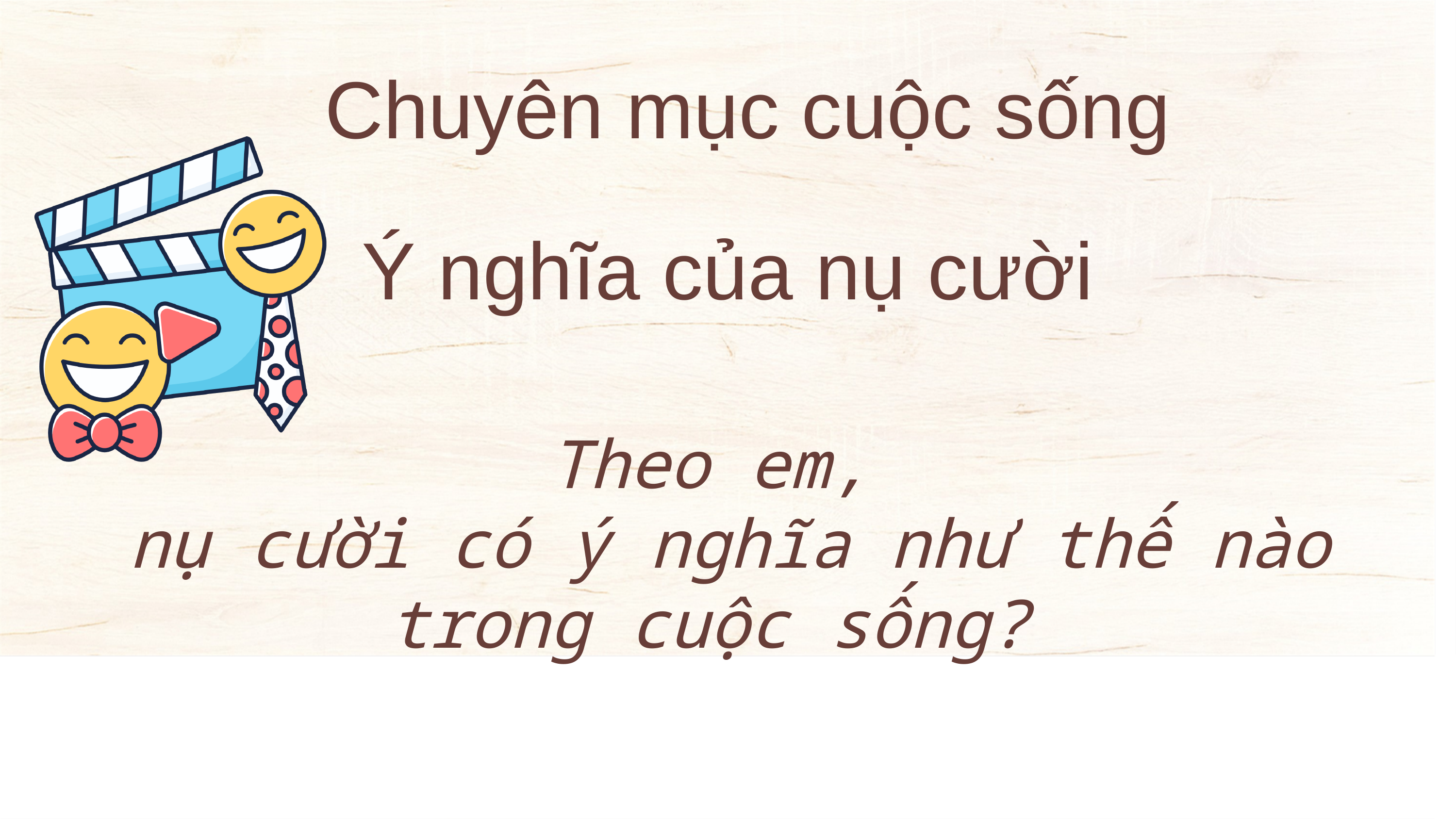

Chuyên mục cuộc sống

Ý nghĩa của nụ cười
Theo em,
 nụ cười có ý nghĩa như thế nào trong cuộc sống?